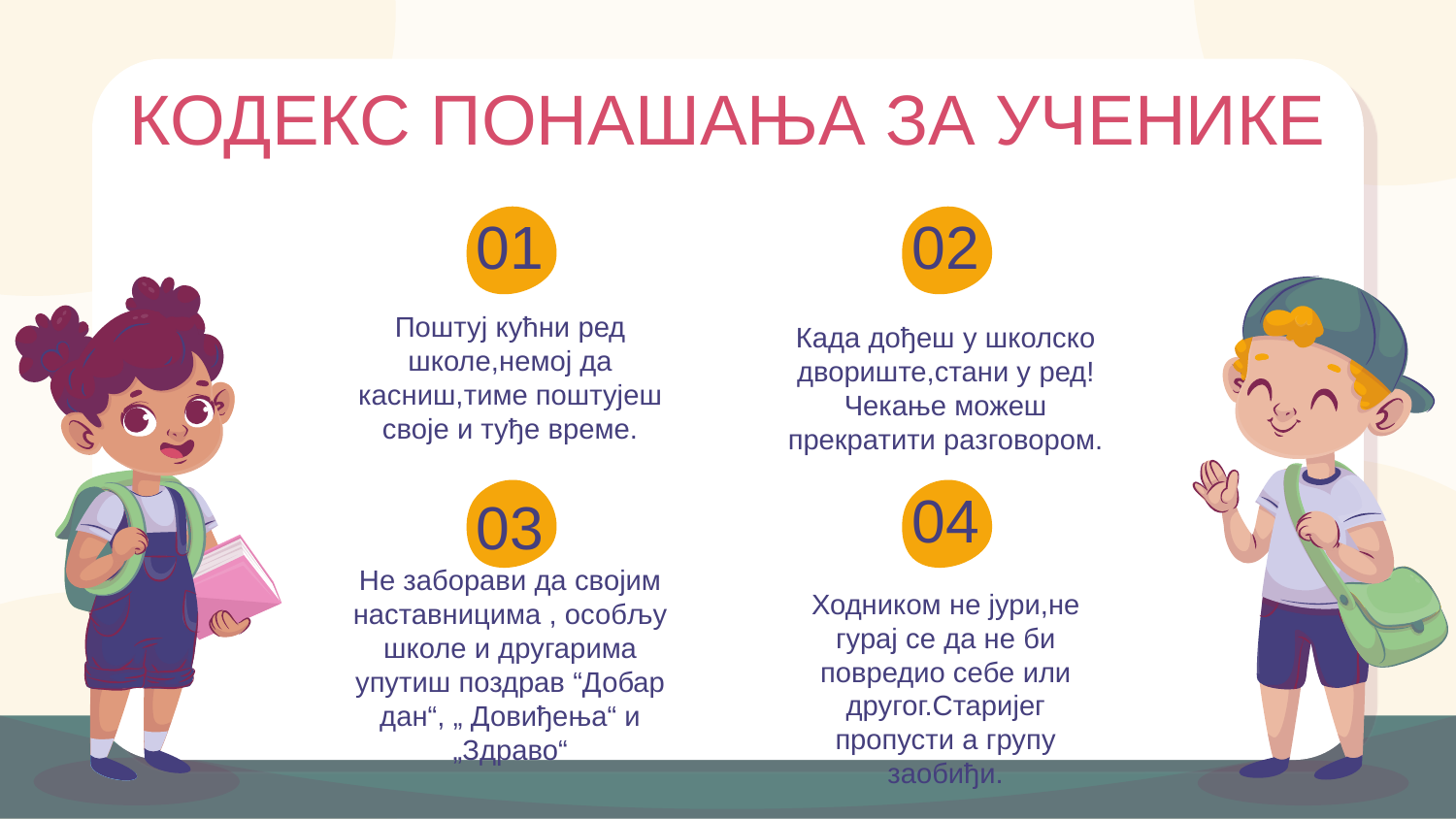

КОДЕКС ПОНАШАЊА ЗА УЧЕНИКЕ

01
02

Поштуј кућни ред школе,немој да касниш,тиме поштујеш своје и туђе време.
Када дођеш у школско двориште,стани у ред!Чекање можеш прекратити разговором.
03

04
Не заборави да својим наставницима , особљу школе и другарима упутиш поздрав “Добар дан“, „ Довиђења“ и „Здраво“
Ходником не јури,не гурај се да не би повредио себе или другог.Старијег пропусти а групу заобиђи.